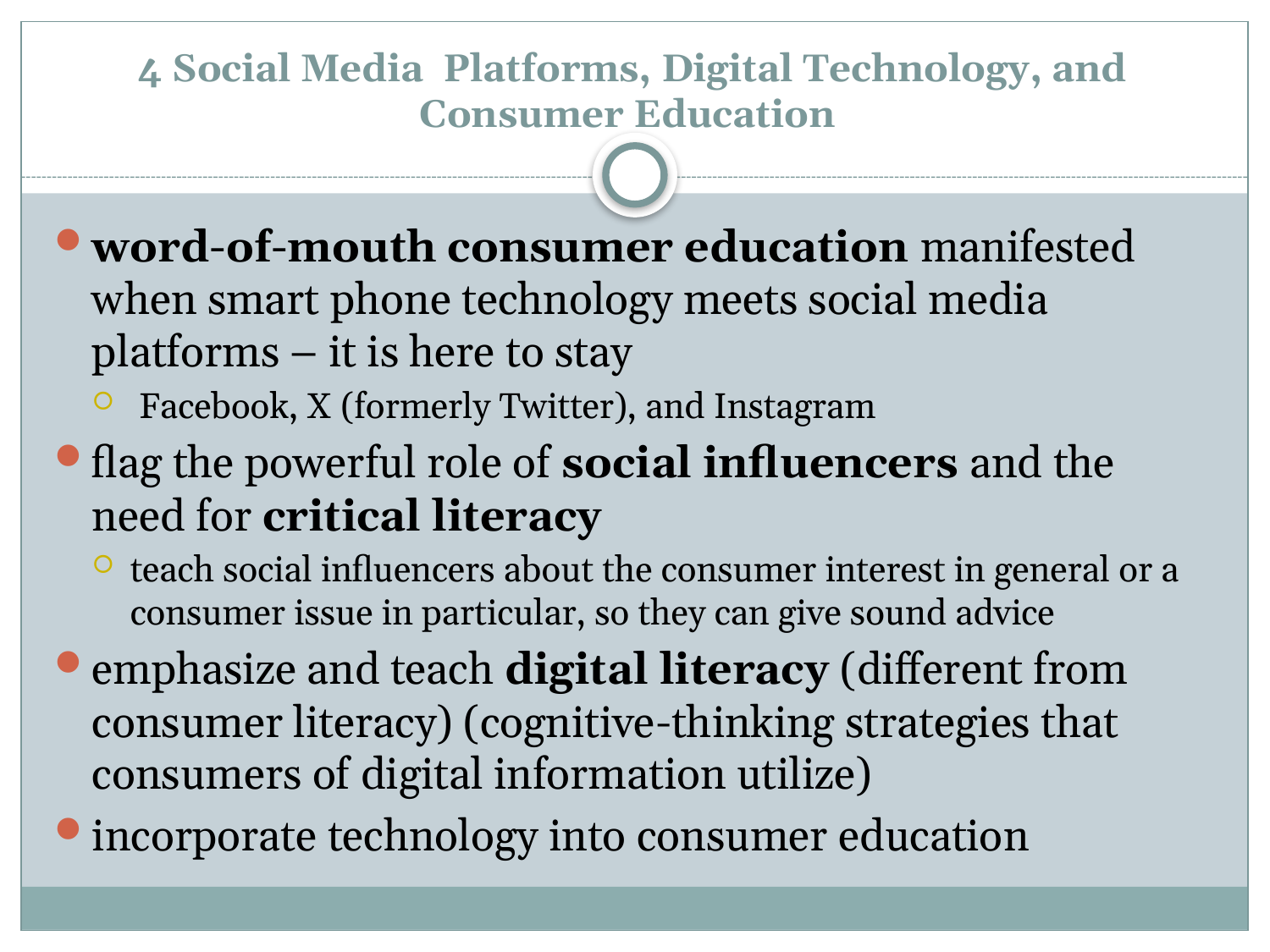

# 4 Social Media  Platforms, Digital Technology, and Consumer Education
word-of-mouth consumer education manifested when smart phone technology meets social media platforms – it is here to stay
 Facebook, X (formerly Twitter), and Instagram
flag the powerful role of social influencers and the need for critical literacy
teach social influencers about the consumer interest in general or a consumer issue in particular, so they can give sound advice
emphasize and teach digital literacy (different from consumer literacy) (cognitive-thinking strategies that consumers of digital information utilize)
incorporate technology into consumer education